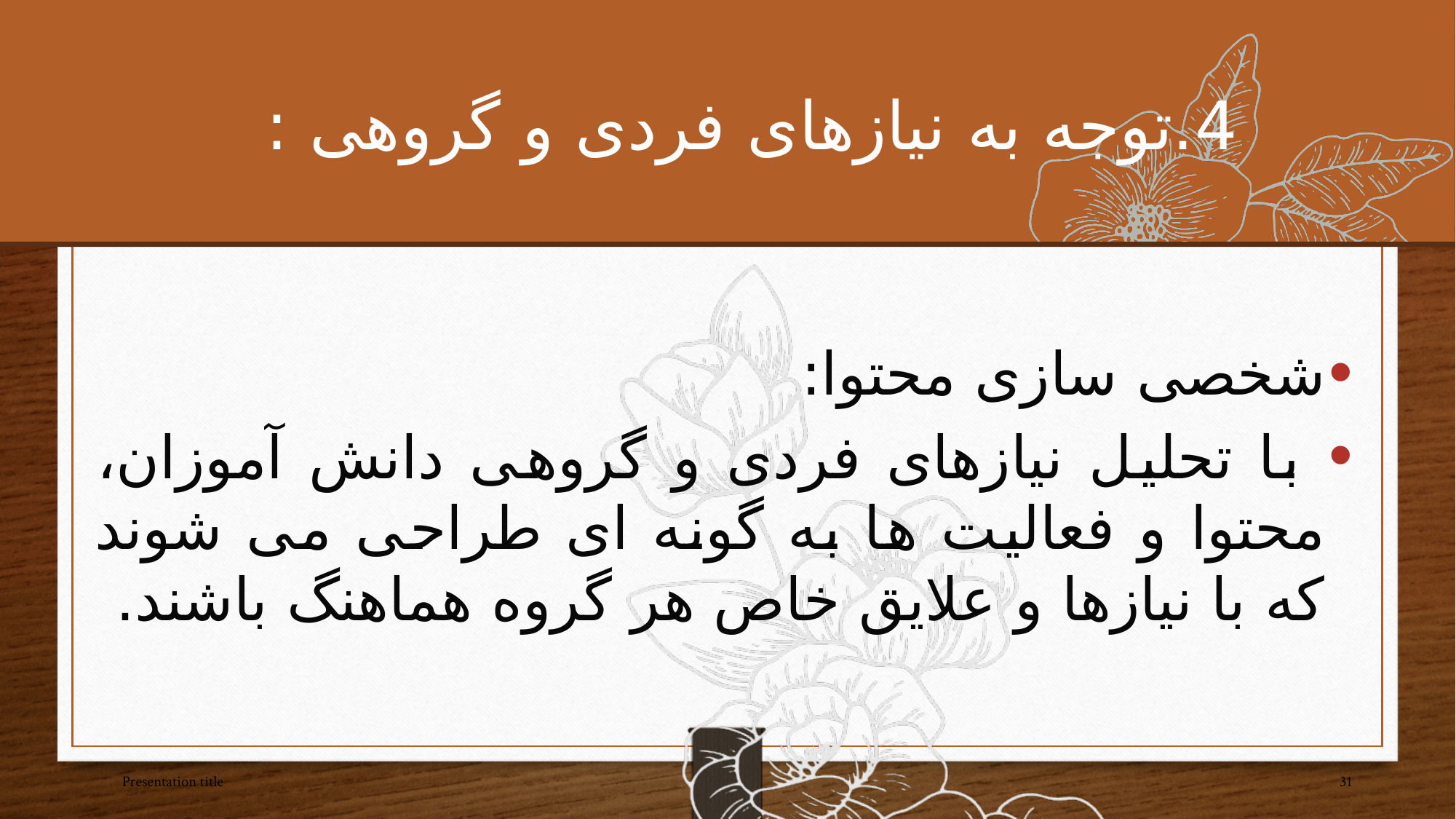

# 4.توجه به نیازهای فردی و گروهی :
شخصی سازی محتوا:
 با تحلیل نیازهای فردی و گروهی دانش آموزان، محتوا و فعالیت ها به گونه ای طراحی می شوند که با نیازها و علایق خاص هر گروه هماهنگ باشند.
Presentation title
31